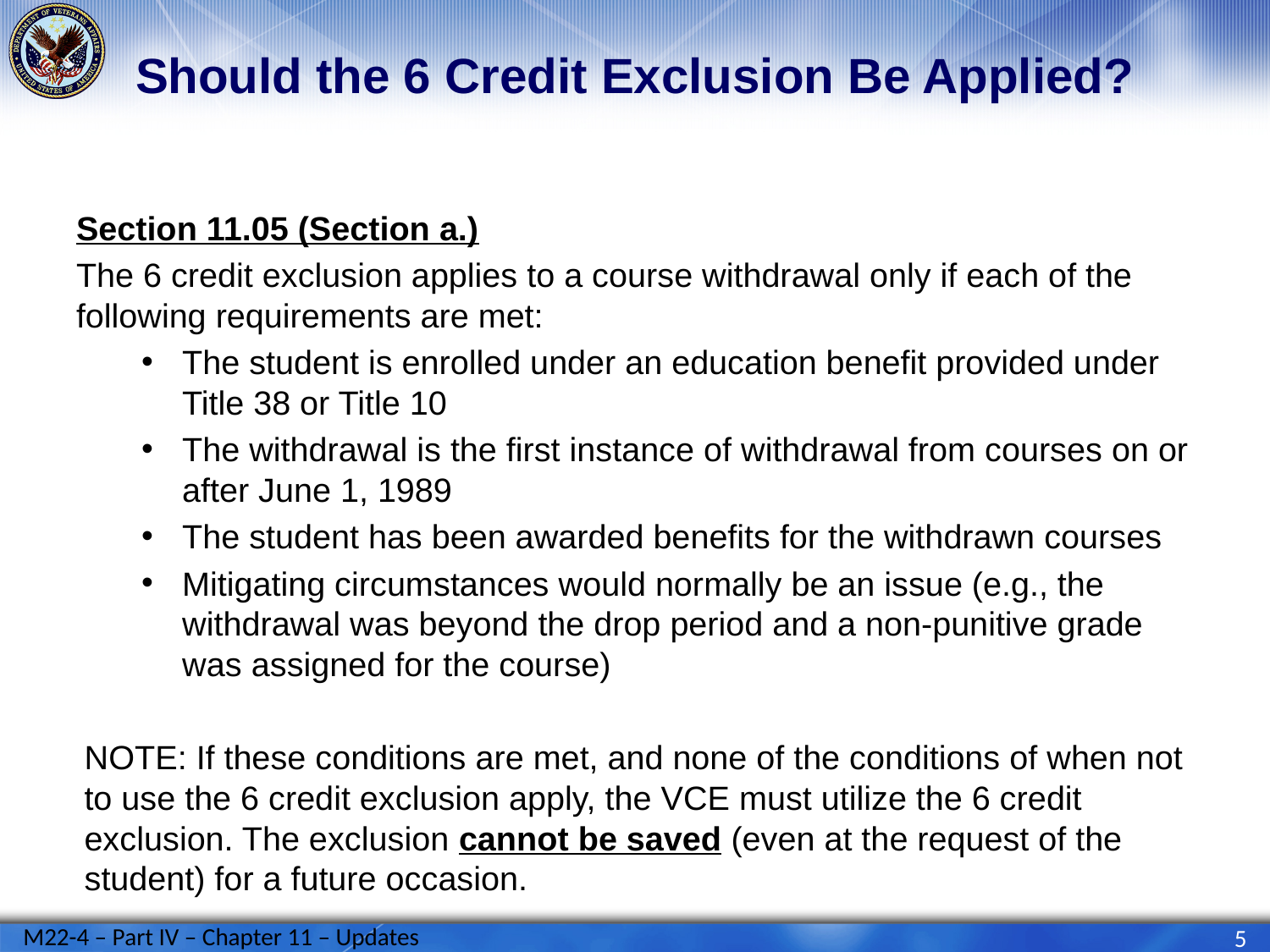

# Should the 6 Credit Exclusion Be Applied?
Section 11.05 (Section a.)
The 6 credit exclusion applies to a course withdrawal only if each of the following requirements are met:
The student is enrolled under an education benefit provided under Title 38 or Title 10
The withdrawal is the first instance of withdrawal from courses on or after June 1, 1989
The student has been awarded benefits for the withdrawn courses
Mitigating circumstances would normally be an issue (e.g., the withdrawal was beyond the drop period and a non-punitive grade was assigned for the course)

NOTE: If these conditions are met, and none of the conditions of when not to use the 6 credit exclusion apply, the VCE must utilize the 6 credit exclusion. The exclusion cannot be saved (even at the request of the student) for a future occasion.
M22-4 – Part IV – Chapter 11 – Updates
5